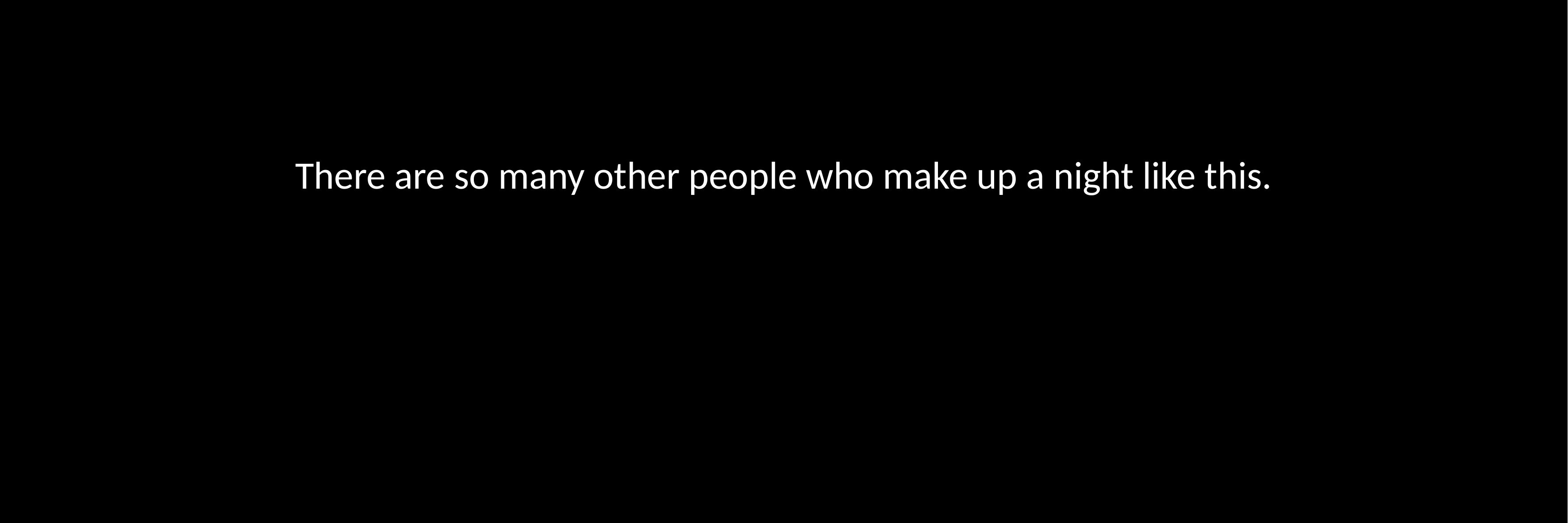

There are so many other people who make up a night like this.